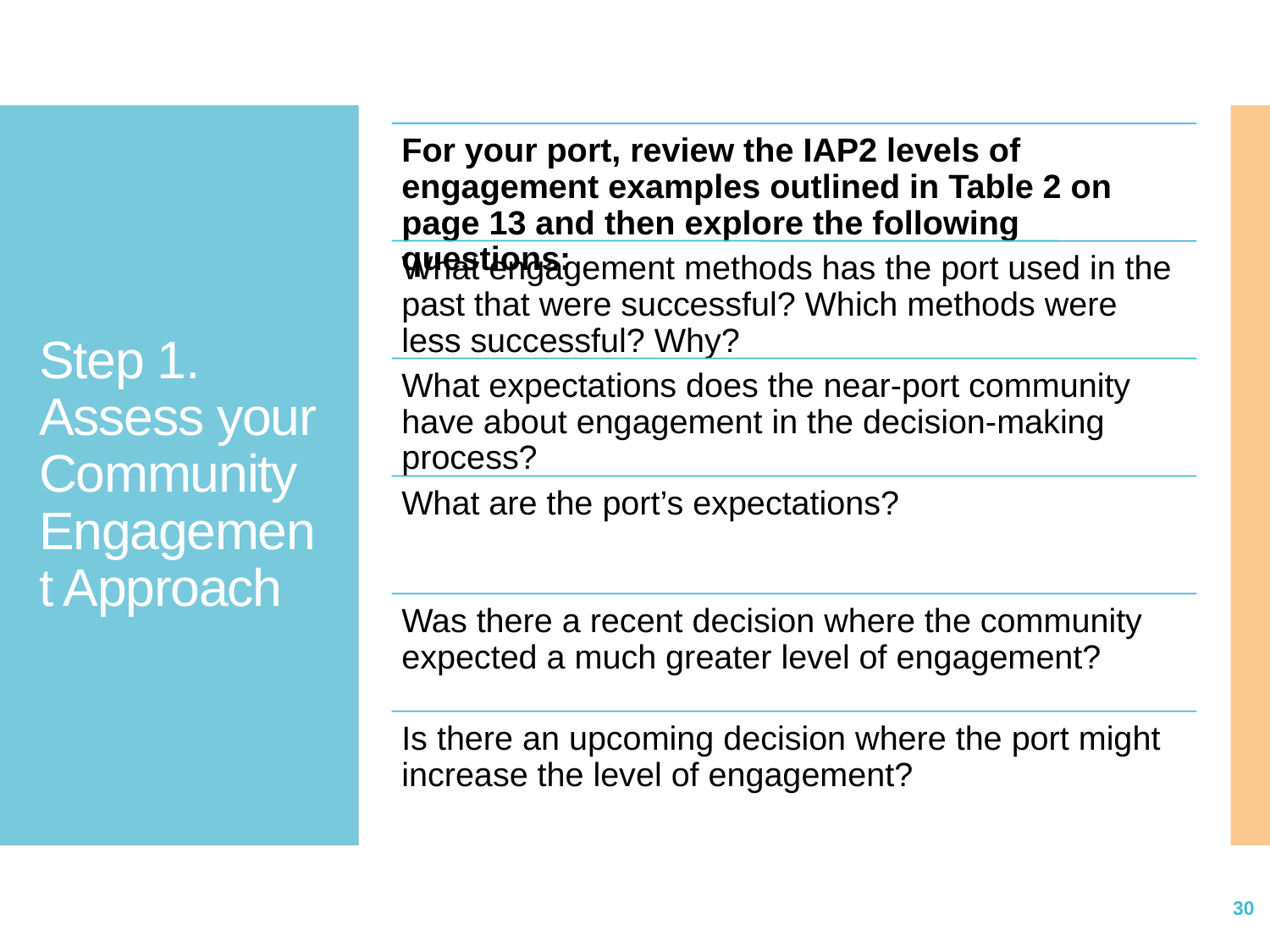

For your port, review the IAP2 levels of engagement examples outlined in Table 2 on page 13 and then explore the following questions:
What engagement methods has the port used in the past that were successful? Which methods were less successful? Why?
What expectations does the near-port community have about engagement in the decision-making process?
What are the port’s expectations?
Was there a recent decision where the community expected a much greater level of engagement?
Is there an upcoming decision where the port might increase the level of engagement?
# Step 1. Assess your Community Engagement Approach
30